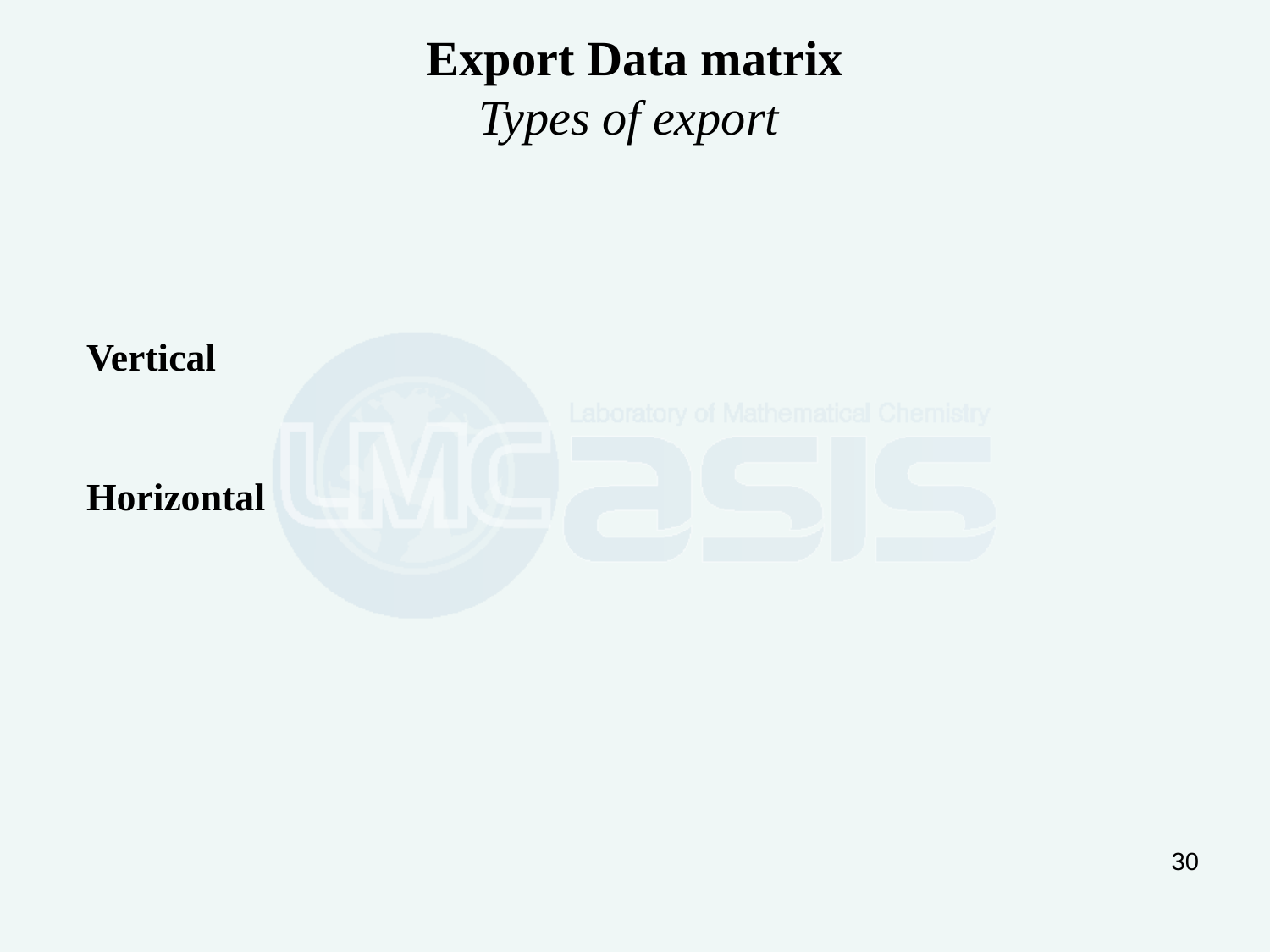

Export Data matrix
Types of export
Vertical

Horizontal
30